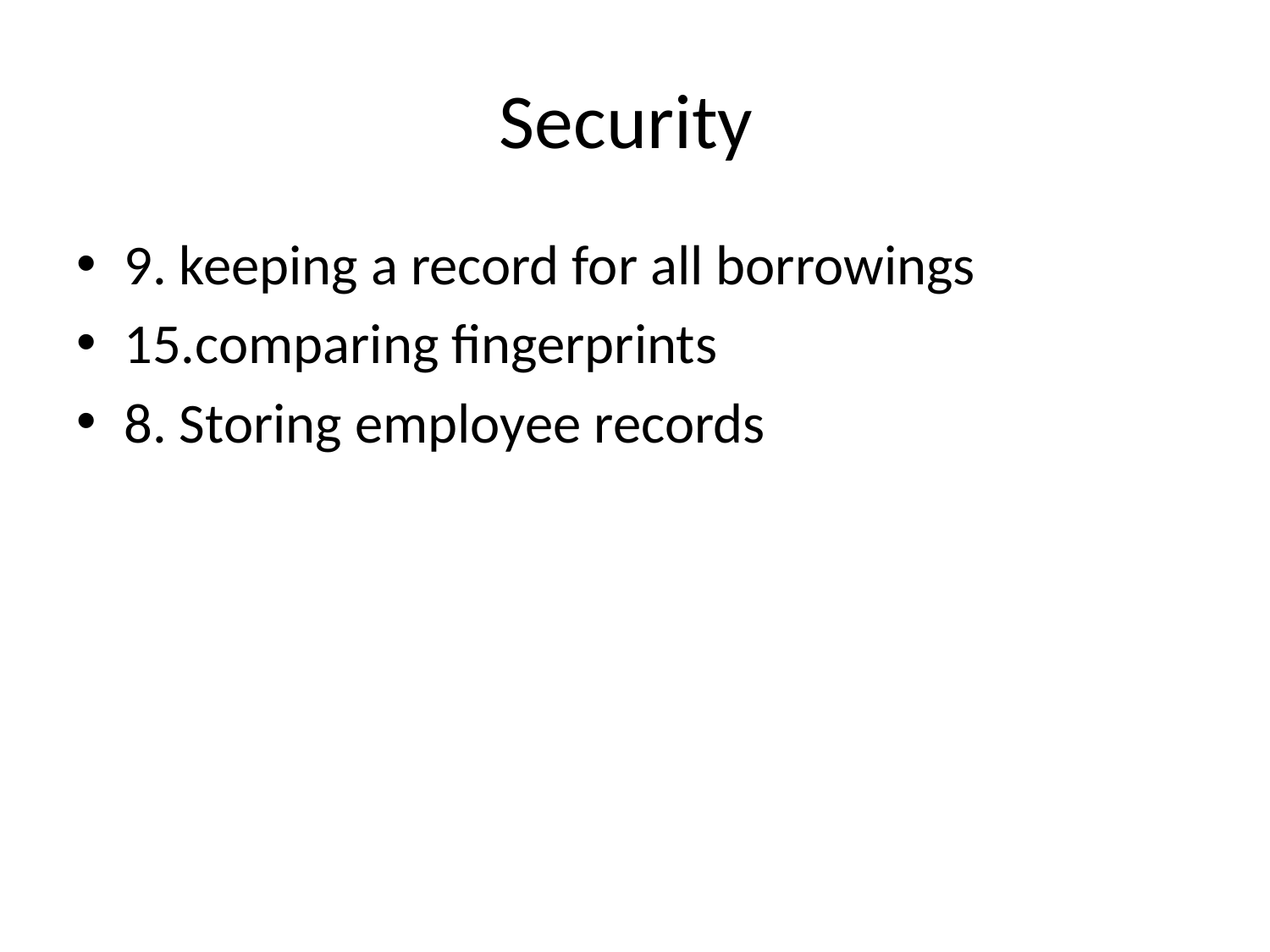

# Security
9. keeping a record for all borrowings
15.comparing fingerprints
8. Storing employee records